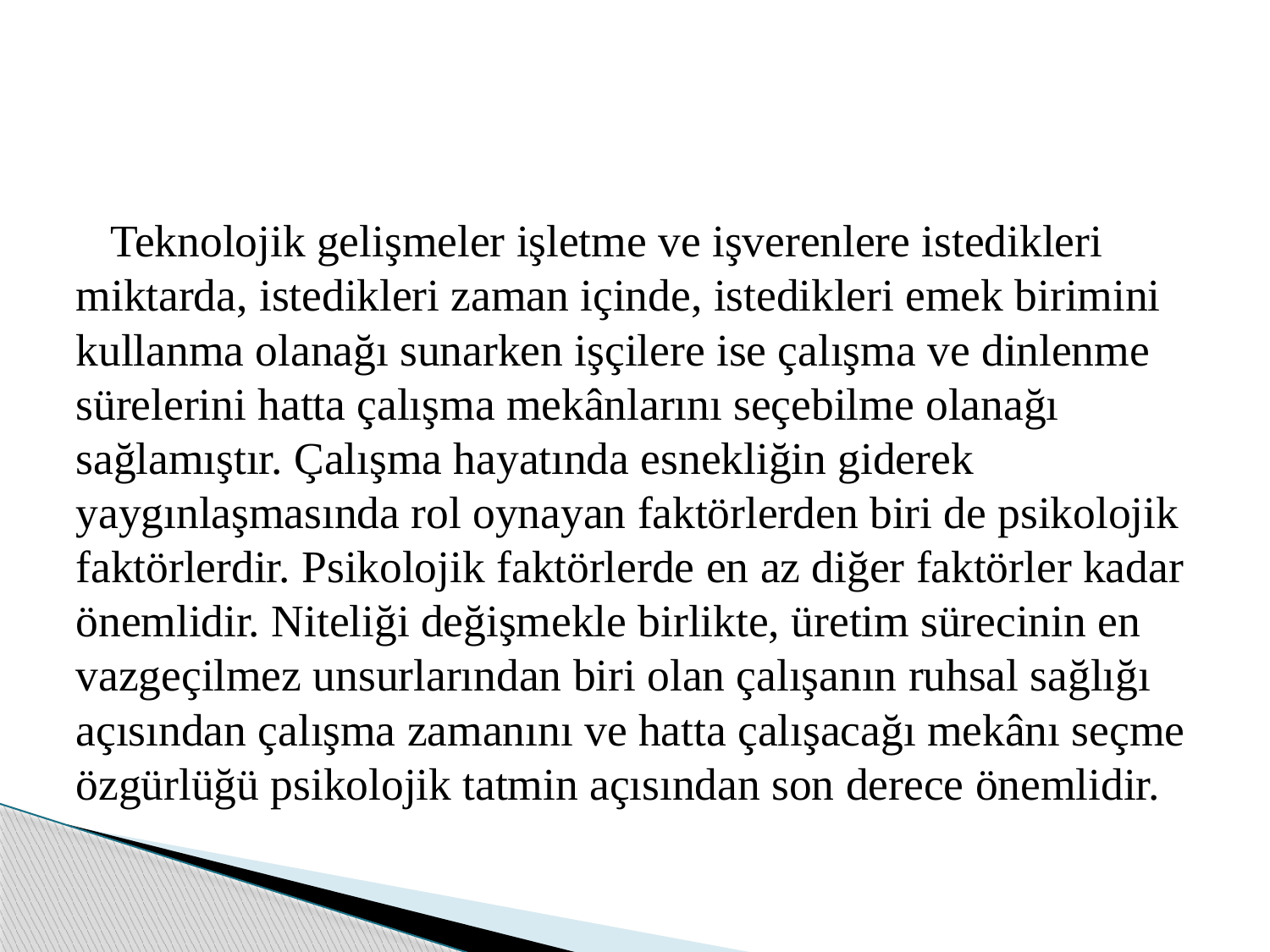

Teknolojik gelişmeler işletme ve işverenlere istedikleri miktarda, istedikleri zaman içinde, istedikleri emek birimini kullanma olanağı sunarken işçilere ise çalışma ve dinlenme sürelerini hatta çalışma mekânlarını seçebilme olanağı sağlamıştır. Çalışma hayatında esnekliğin giderek yaygınlaşmasında rol oynayan faktörlerden biri de psikolojik faktörlerdir. Psikolojik faktörlerde en az diğer faktörler kadar önemlidir. Niteliği değişmekle birlikte, üretim sürecinin en vazgeçilmez unsurlarından biri olan çalışanın ruhsal sağlığı açısından çalışma zamanını ve hatta çalışacağı mekânı seçme özgürlüğü psikolojik tatmin açısından son derece önemlidir.